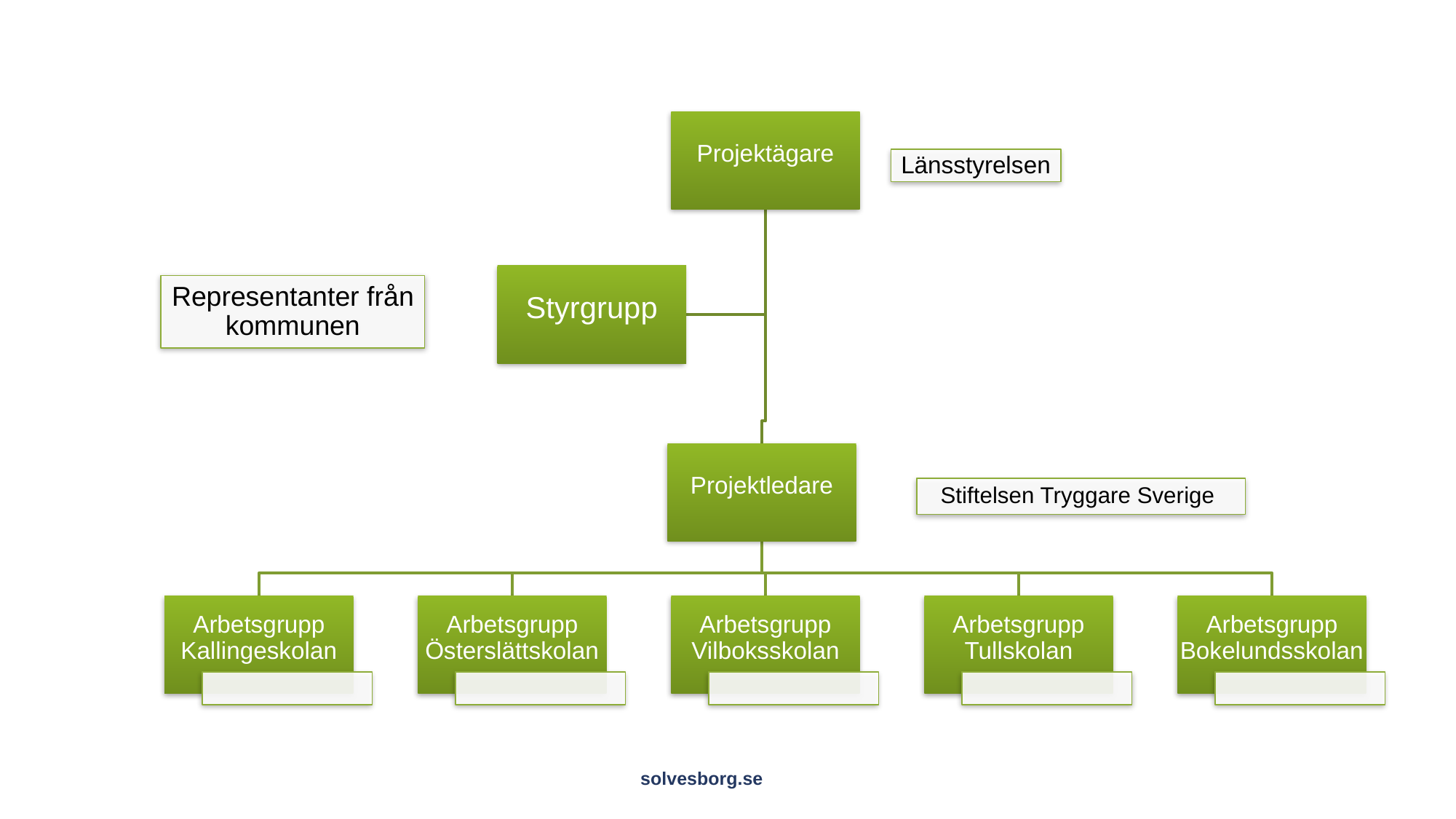

Projektägare
Länsstyrelsen
Projektledare
Stiftelsen Tryggare Sverige
Arbetsgrupp Kallingeskolan

Arbetsgrupp Österslättskolan

Arbetsgrupp Vilboksskolan

Arbetsgrupp Tullskolan

Arbetsgrupp Bokelundsskolan

Styrgrupp
Representanter från kommunen
solvesborg.se